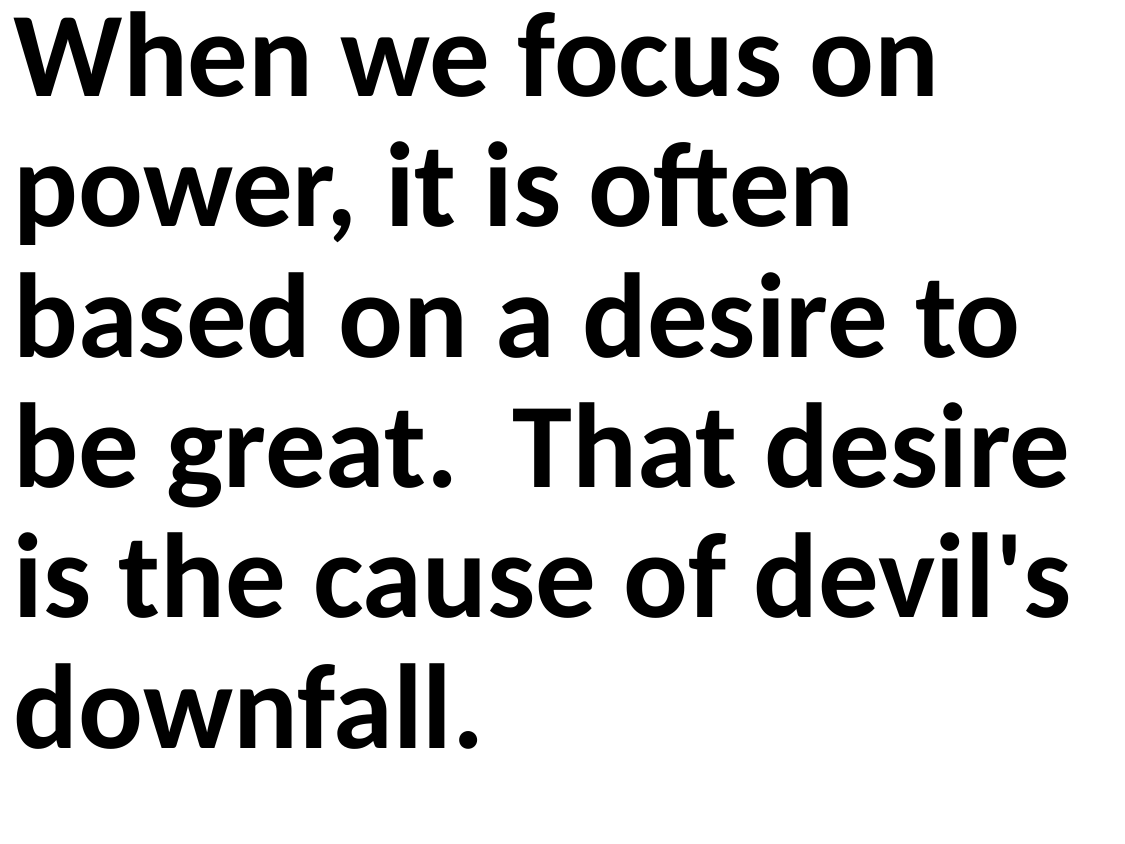

When we focus on power, it is often based on a desire to be great.  That desire is the cause of devil's downfall.